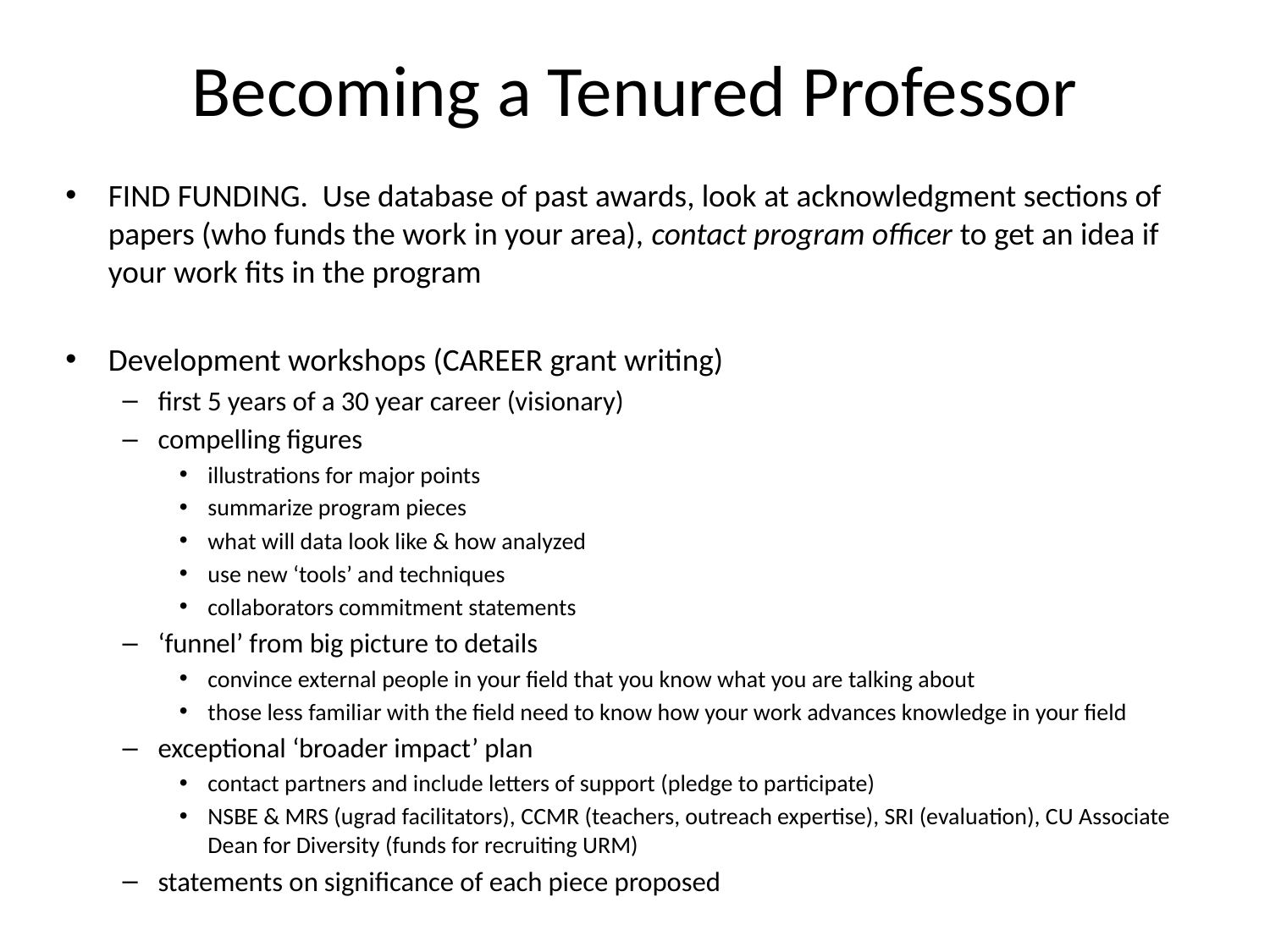

# Becoming a Tenured Professor
FIND FUNDING.  Use database of past awards, look at acknowledgment sections of papers (who funds the work in your area), contact program officer to get an idea if your work fits in the program

Development workshops (CAREER grant writing)
first 5 years of a 30 year career (visionary)
compelling figures
illustrations for major points
summarize program pieces
what will data look like & how analyzed
use new ‘tools’ and techniques
collaborators commitment statements
‘funnel’ from big picture to details
convince external people in your field that you know what you are talking about
those less familiar with the field need to know how your work advances knowledge in your field
exceptional ‘broader impact’ plan
contact partners and include letters of support (pledge to participate)
NSBE & MRS (ugrad facilitators), CCMR (teachers, outreach expertise), SRI (evaluation), CU Associate Dean for Diversity (funds for recruiting URM)
statements on significance of each piece proposed